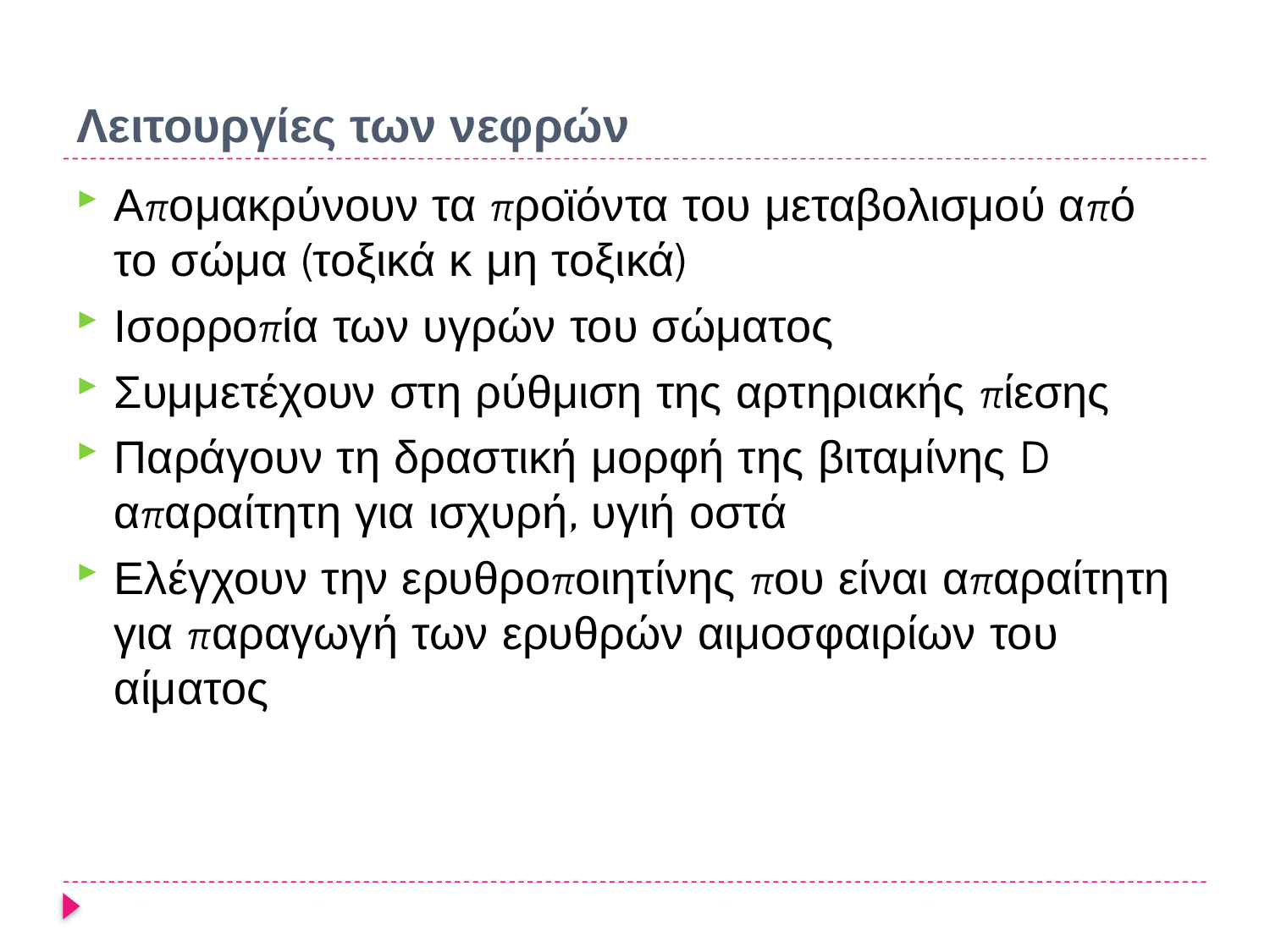

# Λειτουργίες των νεφρών
Απομακρύνουν τα προϊόντα του μεταβολισμού από το σώμα (τοξικά κ μη τοξικά)
Ισορροπία των υγρών του σώματος
Συμμετέχουν στη ρύθμιση της αρτηριακής πίεσης
Παράγουν τη δραστική μορφή της βιταμίνης D απαραίτητη για ισχυρή, υγιή οστά
Ελέγχουν την ερυθροποιητίνης που είναι απαραίτητη για παραγωγή των ερυθρών αιμοσφαιρίων του αίματος